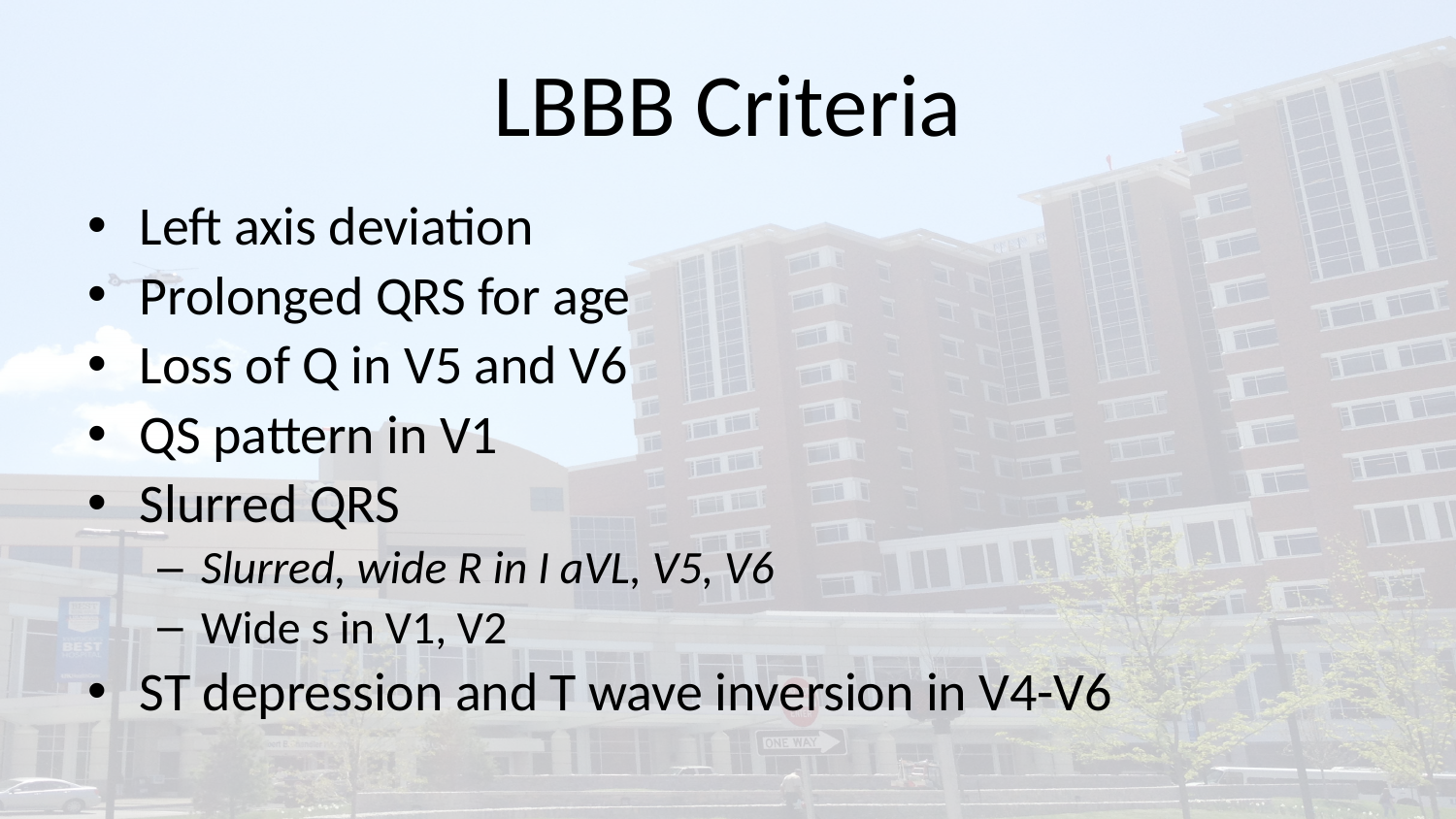

# LBBB Criteria
Left axis deviation
Prolonged QRS for age
Loss of Q in V5 and V6
QS pattern in V1
Slurred QRS
Slurred, wide R in I aVL, V5, V6
Wide s in V1, V2
ST depression and T wave inversion in V4-V6